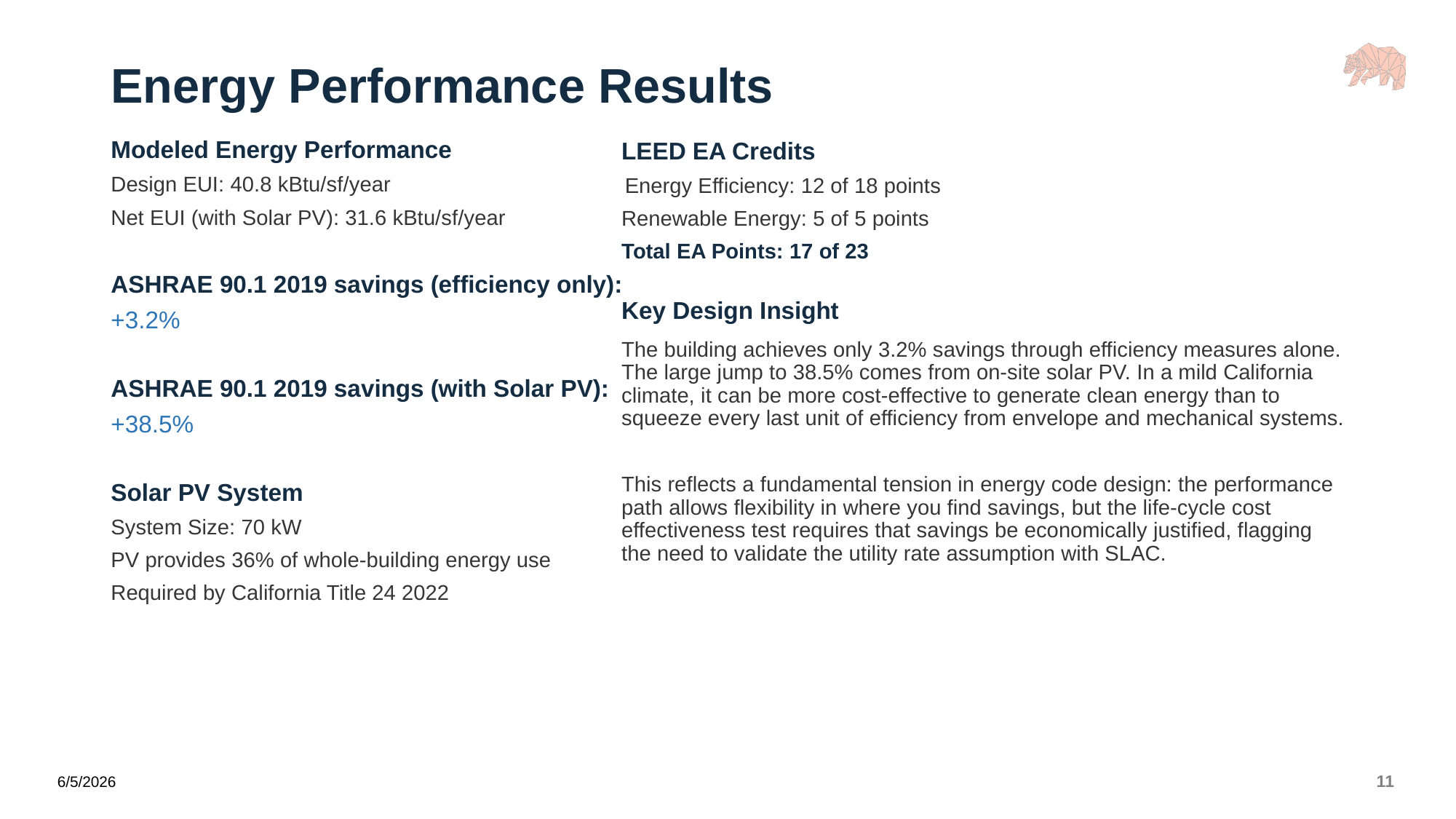

# Energy Performance Results
Modeled Energy Performance
Design EUI: 40.8 kBtu/sf/year
Net EUI (with Solar PV): 31.6 kBtu/sf/year

ASHRAE 90.1 2019 savings (efficiency only):
+3.2%

ASHRAE 90.1 2019 savings (with Solar PV):
+38.5%

Solar PV System
System Size: 70 kW
PV provides 36% of whole-building energy use
Required by California Title 24 2022
LEED EA Credits
 Energy Efficiency: 12 of 18 points
Renewable Energy: 5 of 5 points
Total EA Points: 17 of 23

Key Design Insight
The building achieves only 3.2% savings through efficiency measures alone. The large jump to 38.5% comes from on-site solar PV. In a mild California climate, it can be more cost-effective to generate clean energy than to squeeze every last unit of efficiency from envelope and mechanical systems.

This reflects a fundamental tension in energy code design: the performance path allows flexibility in where you find savings, but the life-cycle cost effectiveness test requires that savings be economically justified, flagging the need to validate the utility rate assumption with SLAC.
6/5/2026
11